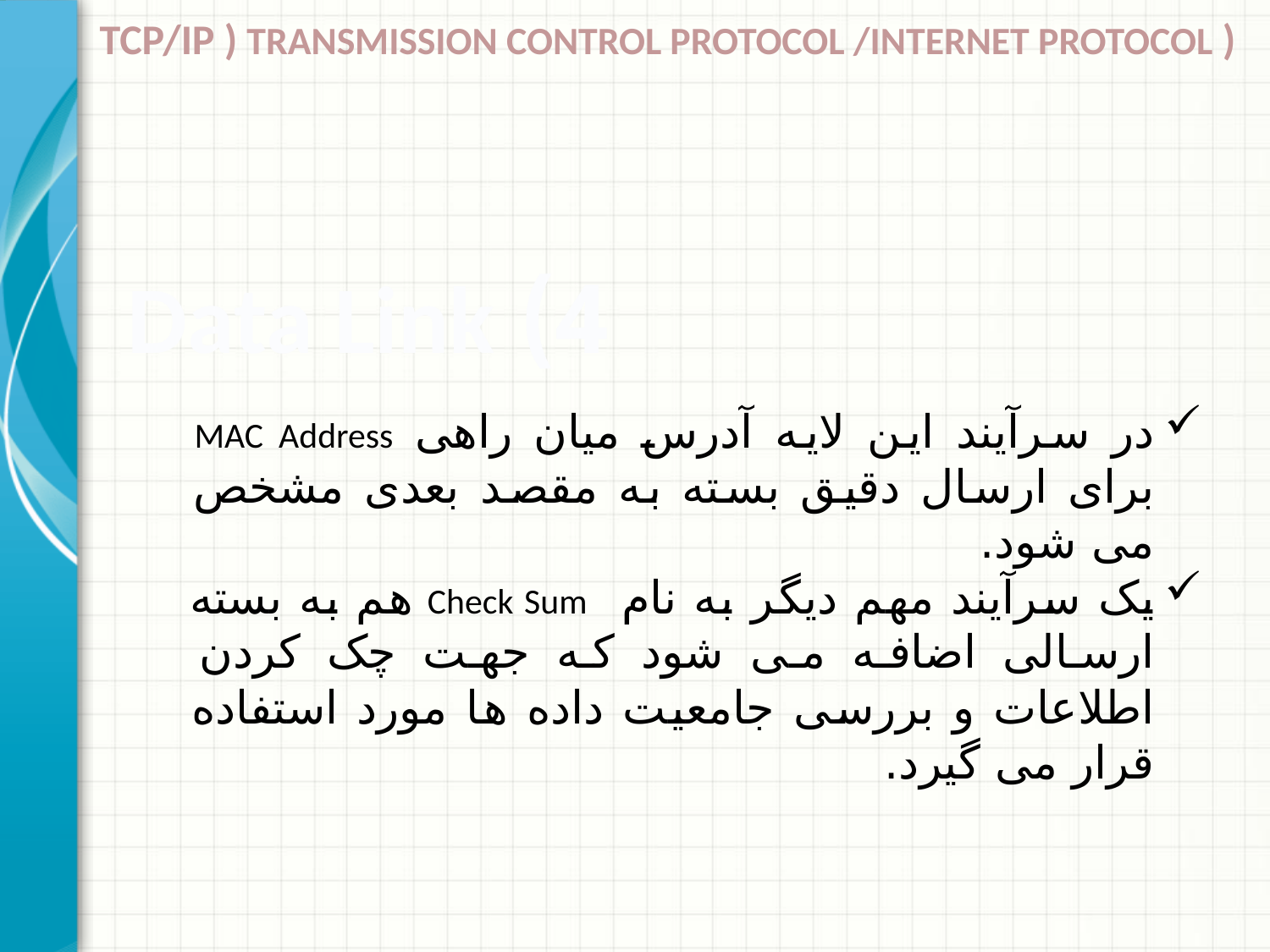

TCP/IP ) Transmission Control Protocol /Internet protocol )
# 4) Data Link
در سرآیند این لایه آدرس میان راهی MAC Address برای ارسال دقیق بسته به مقصد بعدی مشخص می شود.
یک سرآیند مهم دیگر به نام  Check Sum هم به بسته ارسالی اضافه می شود که جهت چک کردن اطلاعات و بررسی جامعیت داده ها مورد استفاده قرار می گیرد.